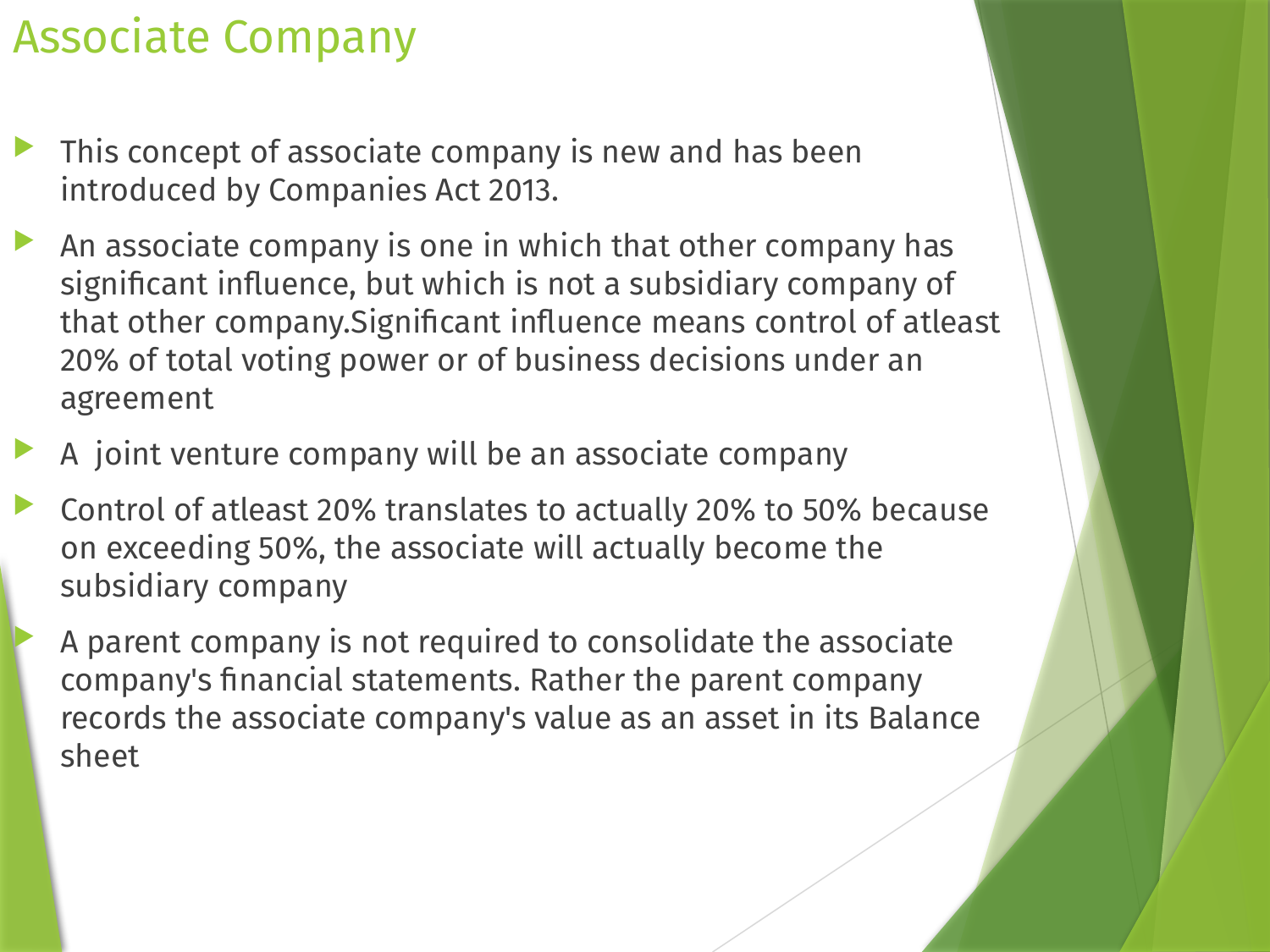

# Associate Company
This concept of associate company is new and has been introduced by Companies Act 2013.
An associate company is one in which that other company has significant influence, but which is not a subsidiary company of that other company.Significant influence means control of atleast 20% of total voting power or of business decisions under an agreement
A  joint venture company will be an associate company
Control of atleast 20% translates to actually 20% to 50% because on exceeding 50%, the associate will actually become the subsidiary company
A parent company is not required to consolidate the associate company's financial statements. Rather the parent company records the associate company's value as an asset in its Balance sheet